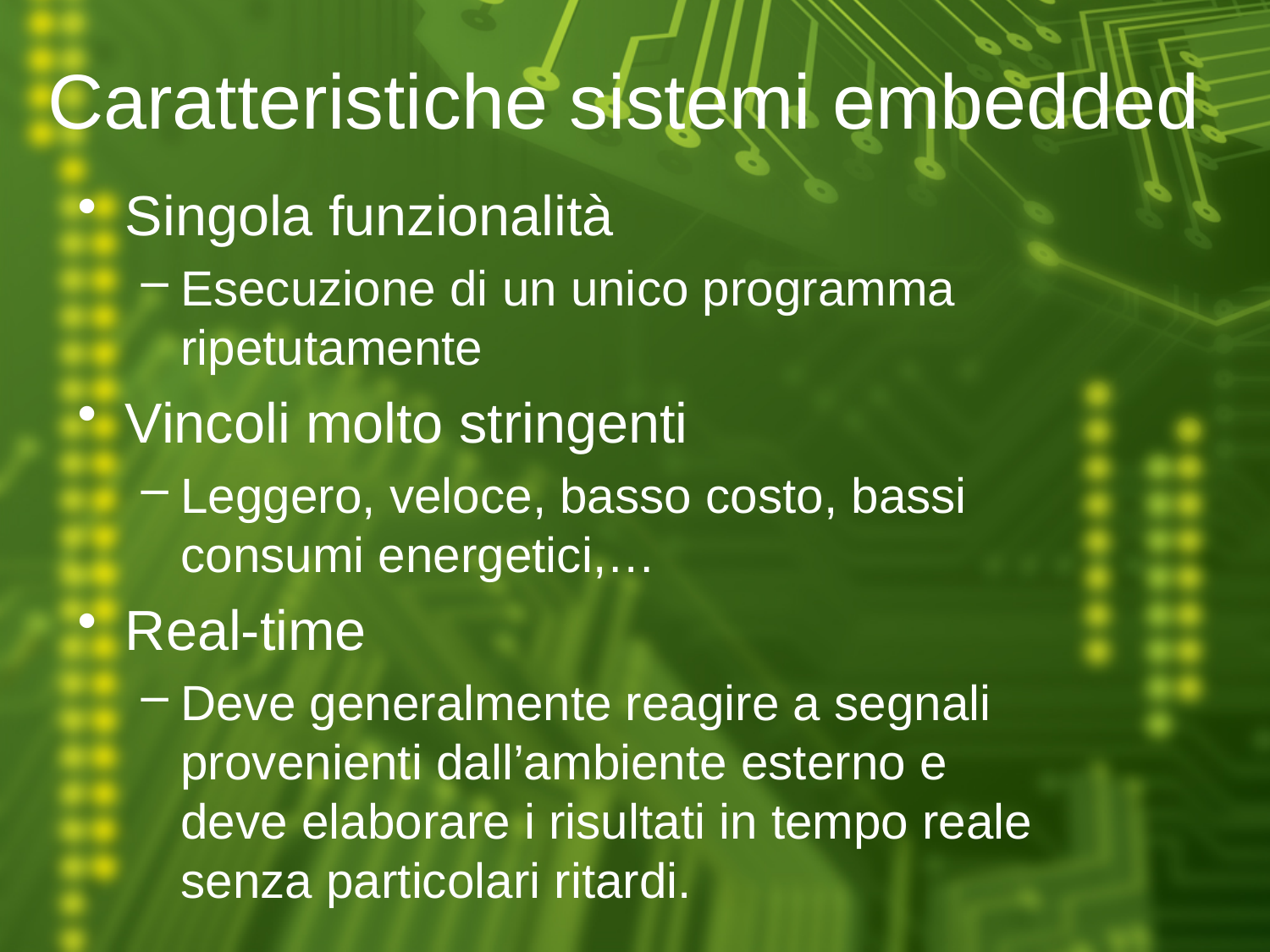

# Caratteristiche sistemi embedded
Singola funzionalità
Esecuzione di un unico programma ripetutamente
Vincoli molto stringenti
Leggero, veloce, basso costo, bassi consumi energetici,…
Real-time
Deve generalmente reagire a segnali provenienti dall’ambiente esterno e deve elaborare i risultati in tempo reale senza particolari ritardi.